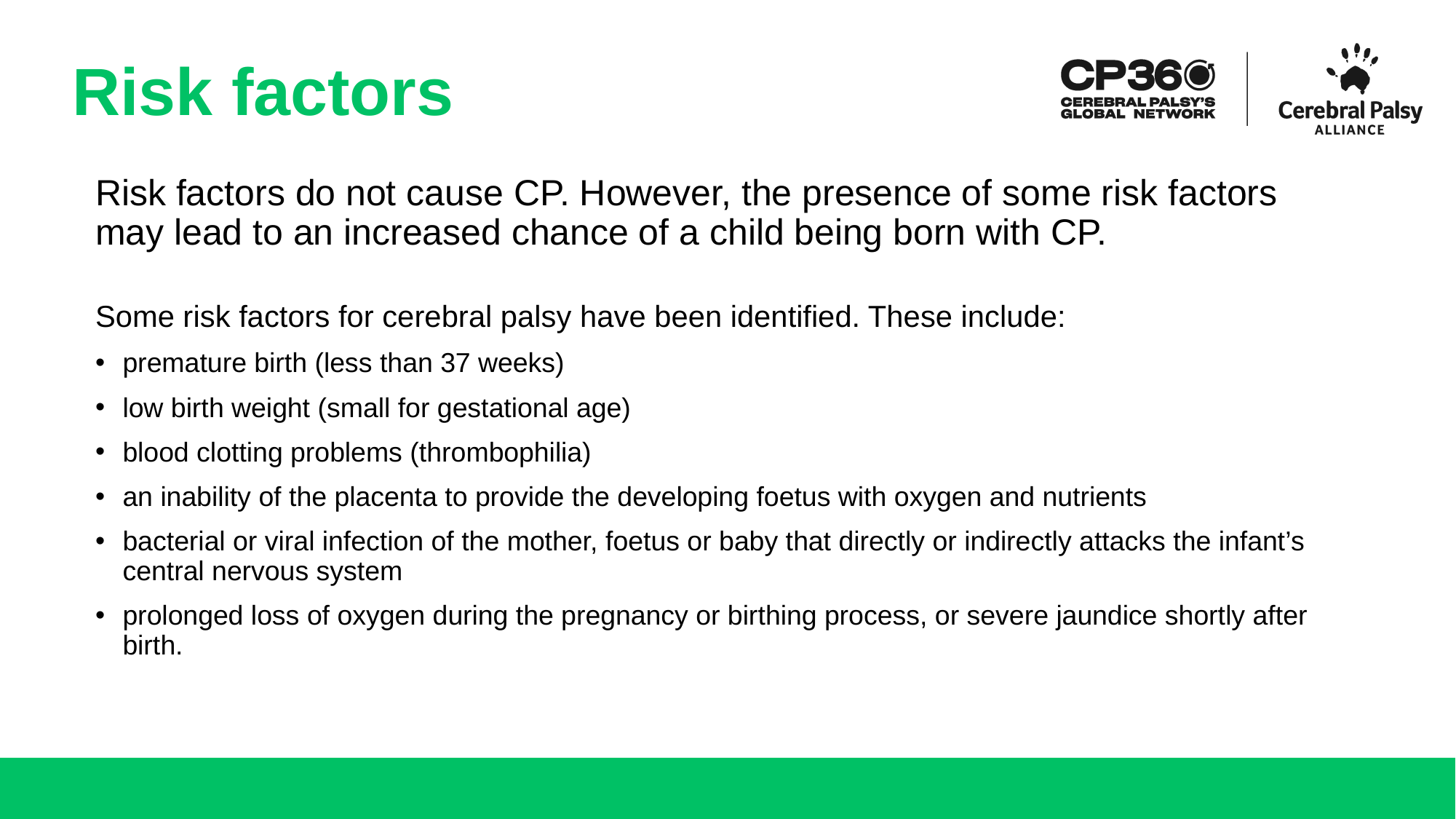

# Risk factors
Risk factors do not cause CP. However, the presence of some risk factors
may lead to an increased chance of a child being born with CP.
Some risk factors for cerebral palsy have been identified. These include:
premature birth (less than 37 weeks)
low birth weight (small for gestational age)
blood clotting problems (thrombophilia)
an inability of the placenta to provide the developing foetus with oxygen and nutrients
bacterial or viral infection of the mother, foetus or baby that directly or indirectly attacks the infant’s central nervous system
prolonged loss of oxygen during the pregnancy or birthing process, or severe jaundice shortly after birth.